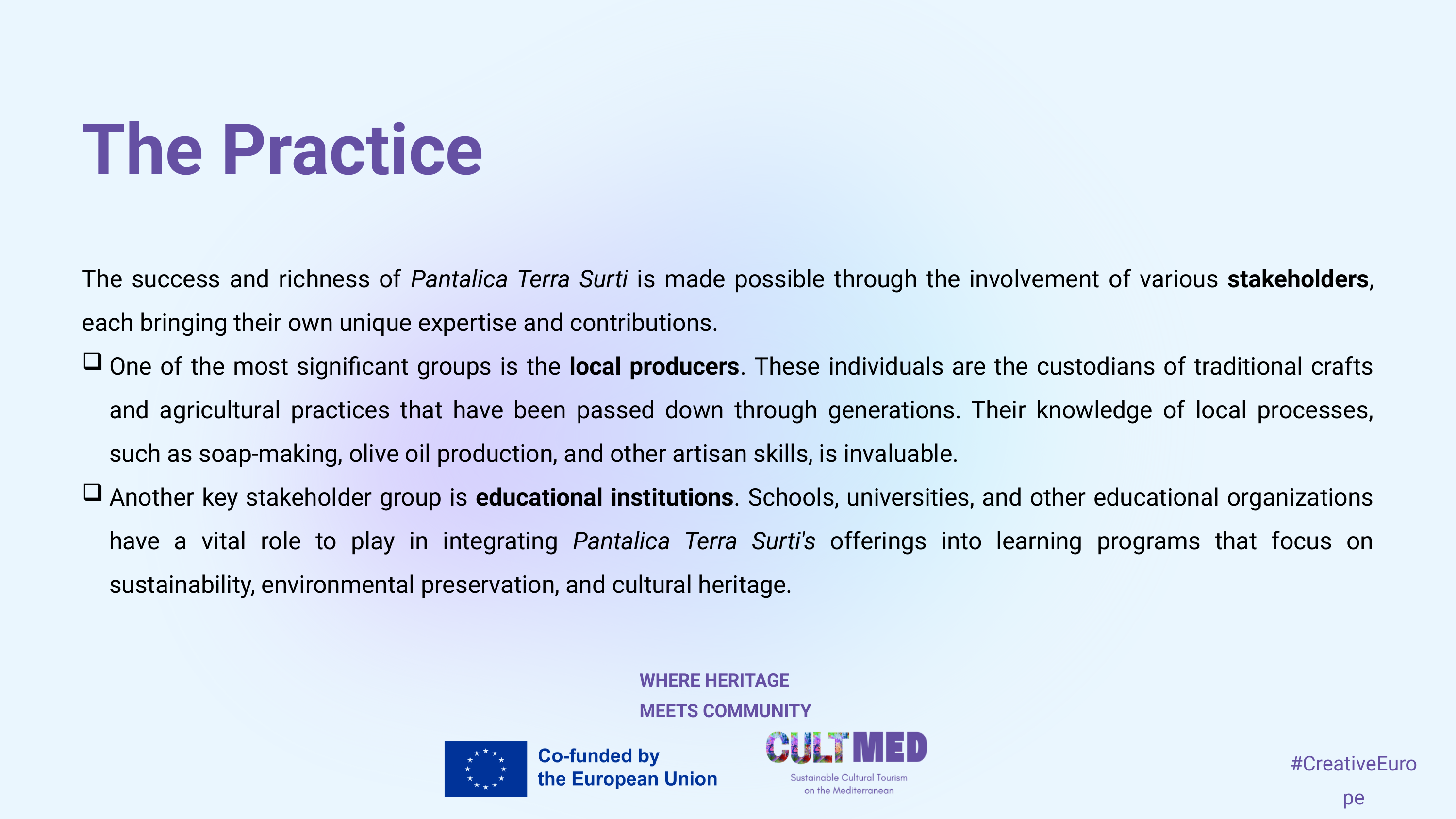

The Practice
The success and richness of Pantalica Terra Surti is made possible through the involvement of various stakeholders, each bringing their own unique expertise and contributions.
One of the most significant groups is the local producers. These individuals are the custodians of traditional crafts and agricultural practices that have been passed down through generations. Their knowledge of local processes, such as soap-making, olive oil production, and other artisan skills, is invaluable.
Another key stakeholder group is educational institutions. Schools, universities, and other educational organizations have a vital role to play in integrating Pantalica Terra Surti's offerings into learning programs that focus on sustainability, environmental preservation, and cultural heritage.
WHERE HERITAGE
MEETS COMMUNITY

#CreativeEurope